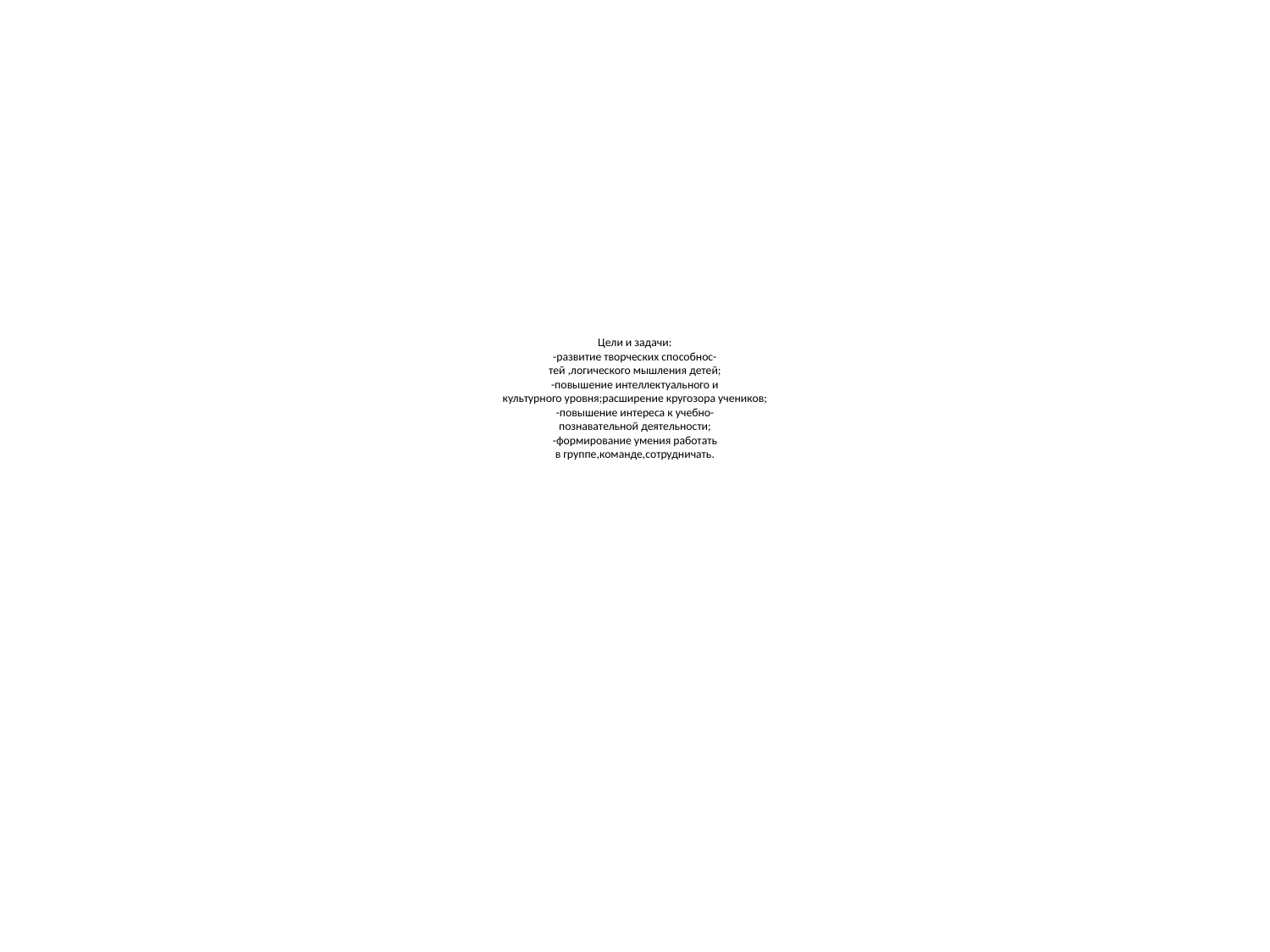

# Цели и задачи: -развитие творческих способнос- тей ,логического мышления детей; -повышение интеллектуального и культурного уровня;расширение кругозора учеников; -повышение интереса к учебно- познавательной деятельности; -формирование умения работать в группе,команде,сотрудничать.